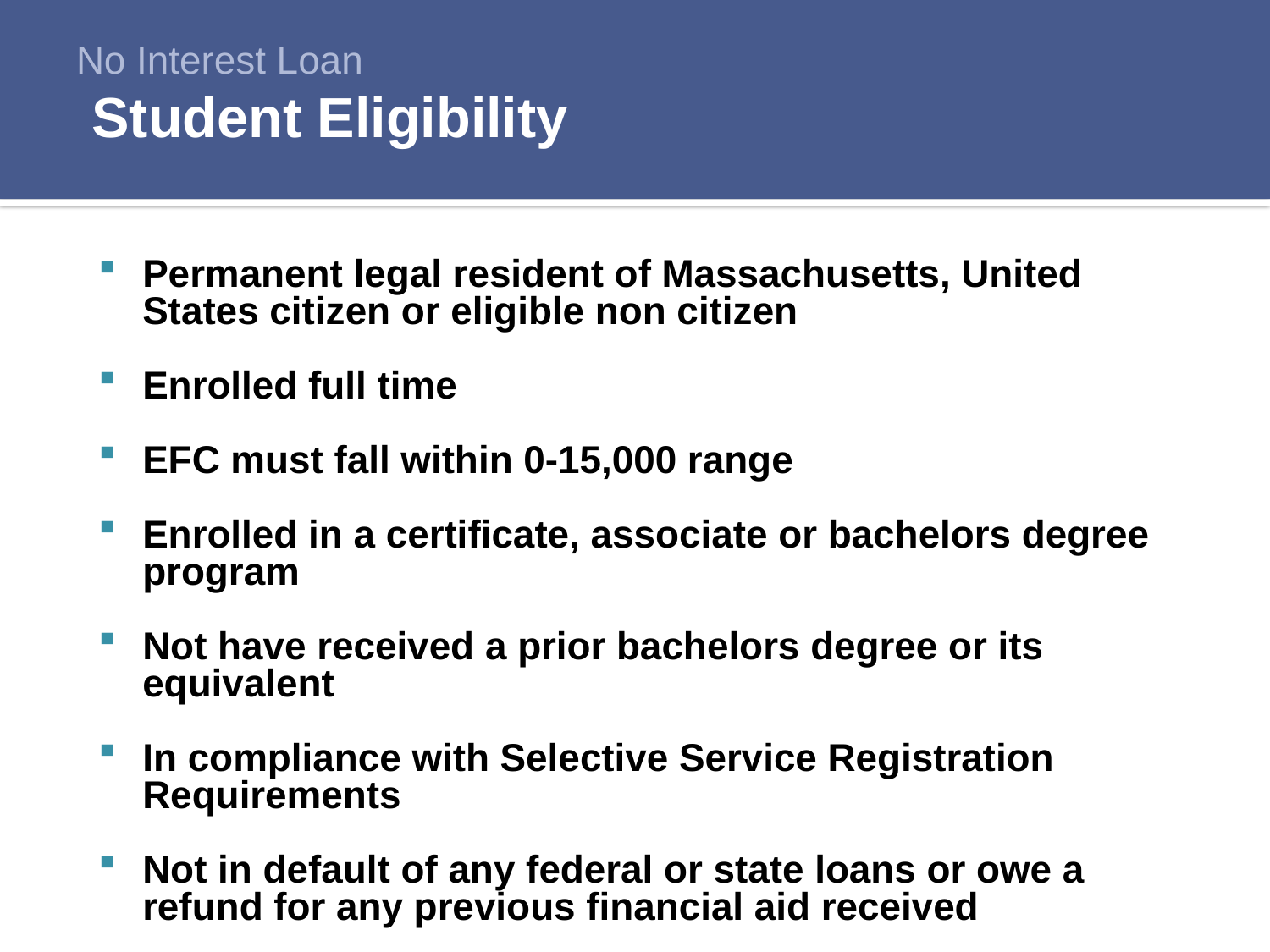

# No Interest Loan Student Eligibility

Permanent legal resident of Massachusetts, United States citizen or eligible non citizen

Enrolled full time

EFC must fall within 0-15,000 range

Enrolled in a certificate, associate or bachelors degree program
Not have received a prior bachelors degree or its equivalent
In compliance with Selective Service Registration Requirements
Not in default of any federal or state loans or owe a refund for any previous financial aid received
Maintain satisfactory academic progress